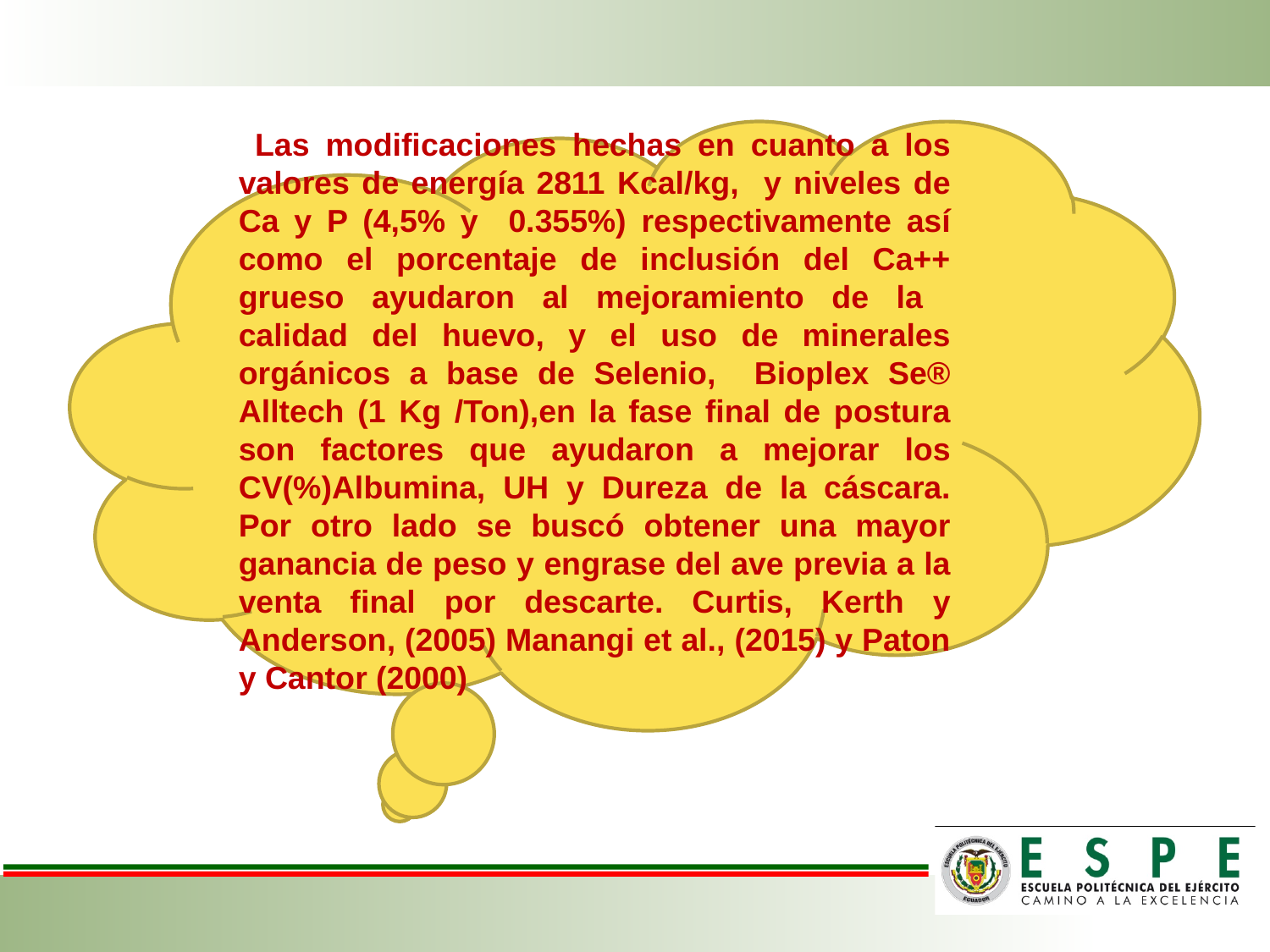

#
 Las modificaciones hechas en cuanto a los valores de energía 2811 Kcal/kg,  y niveles de Ca y P (4,5% y  0.355%) respectivamente así como el porcentaje de inclusión del Ca++ grueso ayudaron al mejoramiento de la  calidad del huevo, y el uso de minerales orgánicos a base de Selenio,  Bioplex Se® Alltech (1 Kg /Ton),en la fase final de postura son factores que ayudaron a mejorar los CV(%)Albumina, UH y Dureza de la cáscara. Por otro lado se buscó obtener una mayor ganancia de peso y engrase del ave previa a la venta final por descarte. Curtis, Kerth y Anderson, (2005) Manangi et al., (2015) y Paton y Cantor (2000)